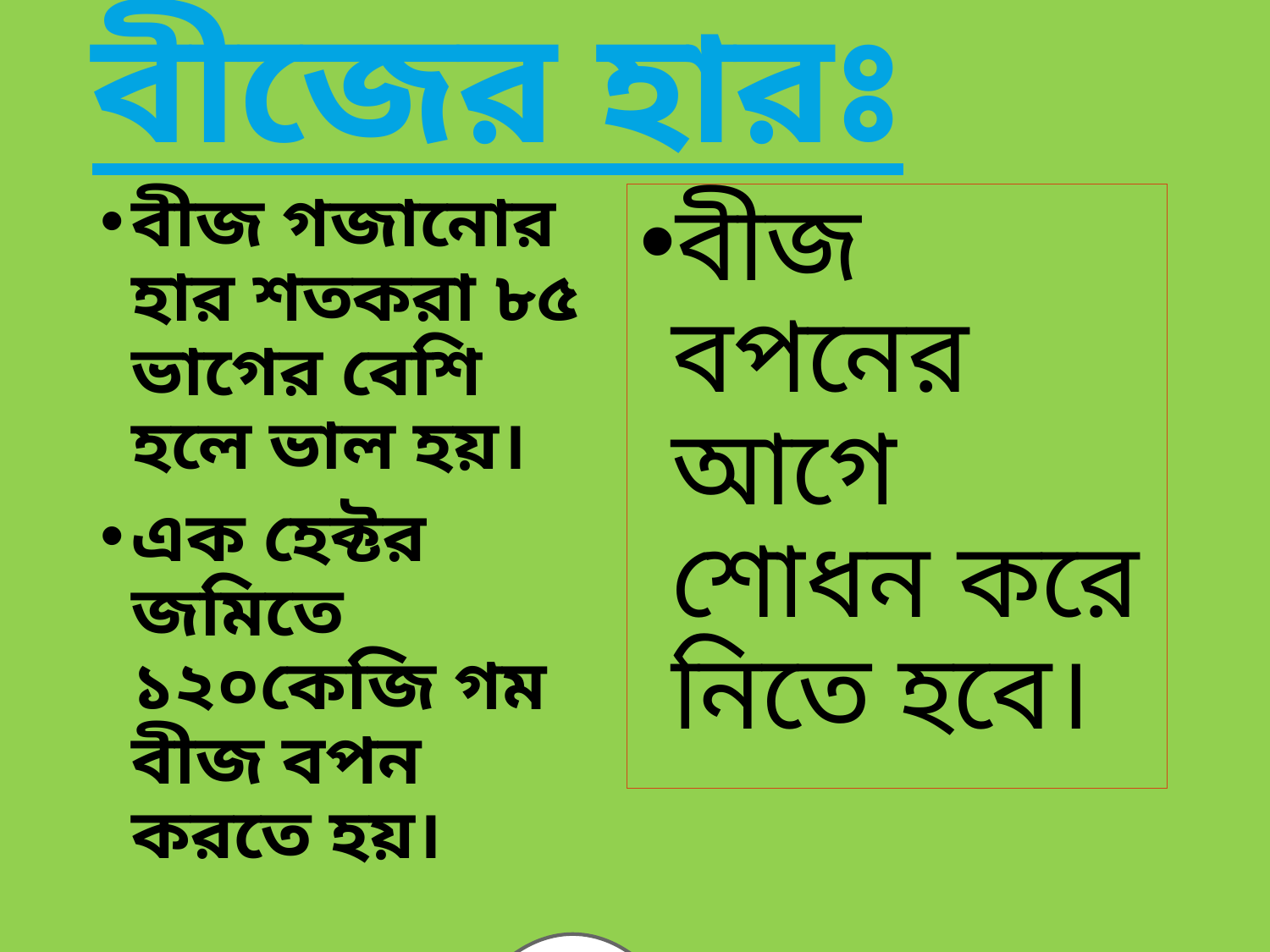

# বীজের হারঃ
বীজ গজানোর হার শতকরা ৮৫ ভাগের বেশি  হলে ভাল হয়।
এক হেক্টর জমিতে ১২০কেজি গম বীজ বপন করতে হয়।
বীজ বপনের আগে শোধন করে নিতে হবে।

য়